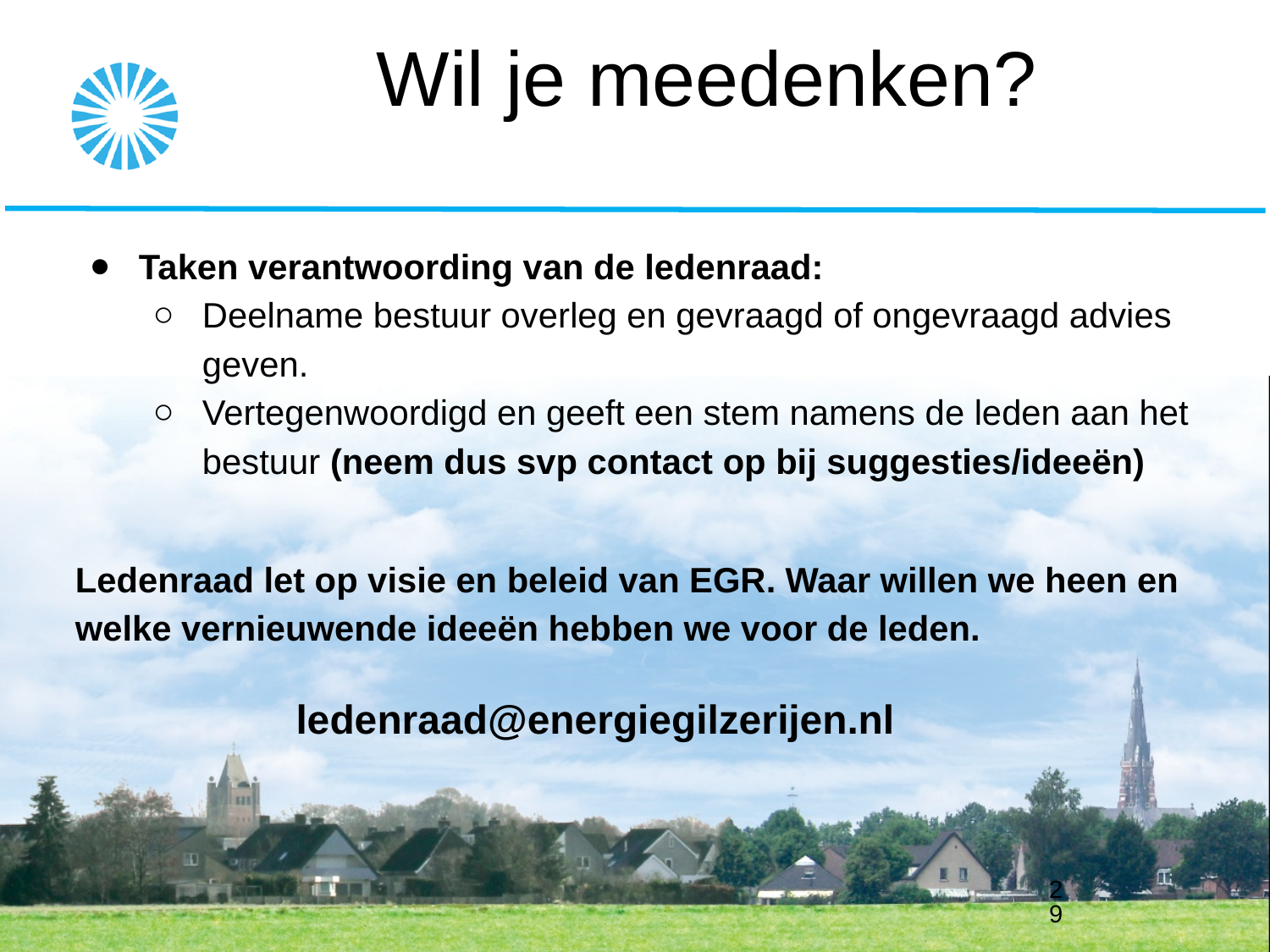

# Wil je meedenken?
Taken verantwoording van de ledenraad:
Deelname bestuur overleg en gevraagd of ongevraagd advies geven.
Vertegenwoordigd en geeft een stem namens de leden aan het bestuur (neem dus svp contact op bij suggesties/ideeën)

Ledenraad let op visie en beleid van EGR. Waar willen we heen en welke vernieuwende ideeën hebben we voor de leden.
              ledenraad@energiegilzerijen.nl

29